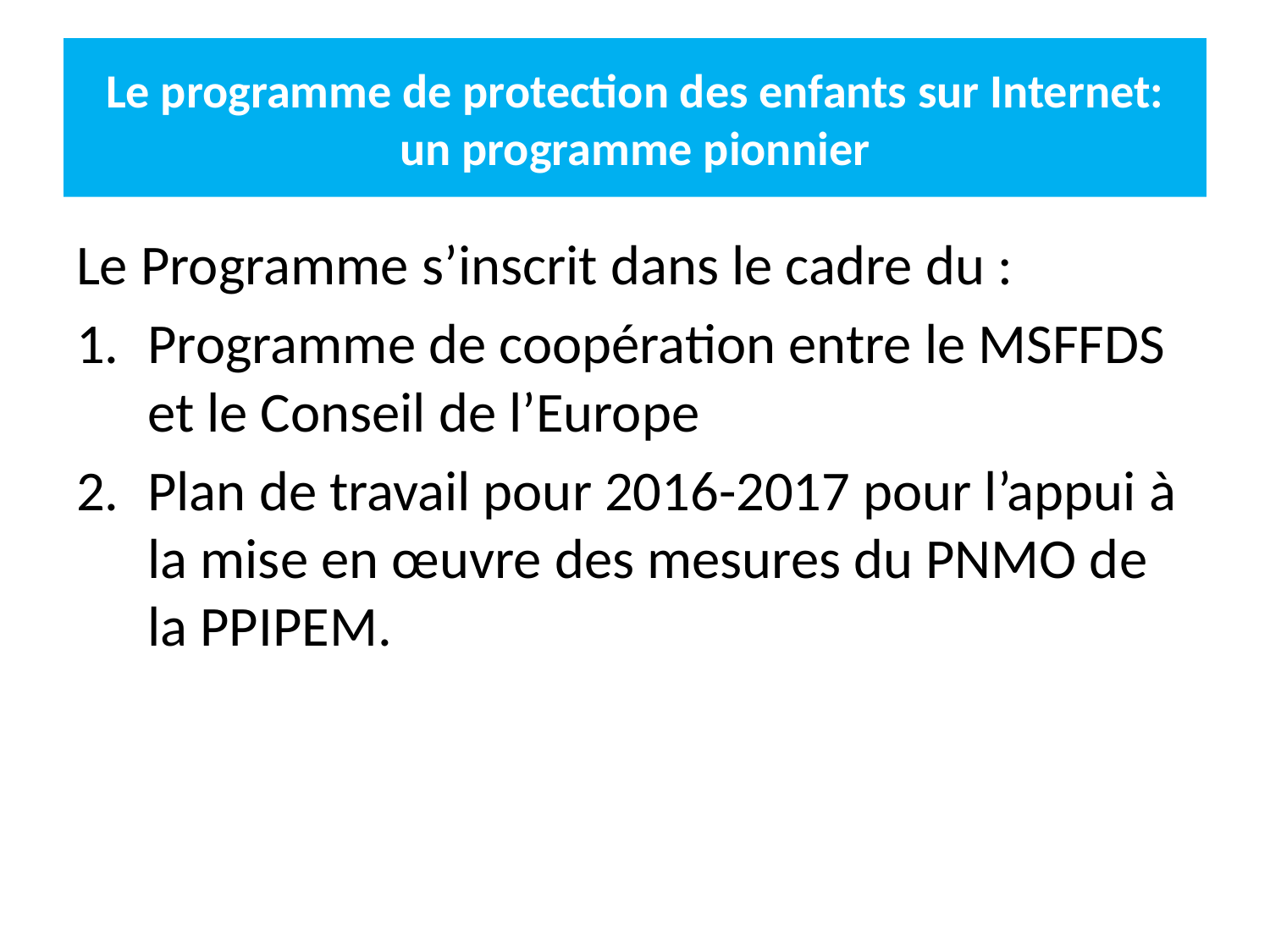

# Le programme de protection des enfants sur Internet: un programme pionnier
Le Programme s’inscrit dans le cadre du :
Programme de coopération entre le MSFFDS et le Conseil de l’Europe
Plan de travail pour 2016-2017 pour l’appui à la mise en œuvre des mesures du PNMO de la PPIPEM.